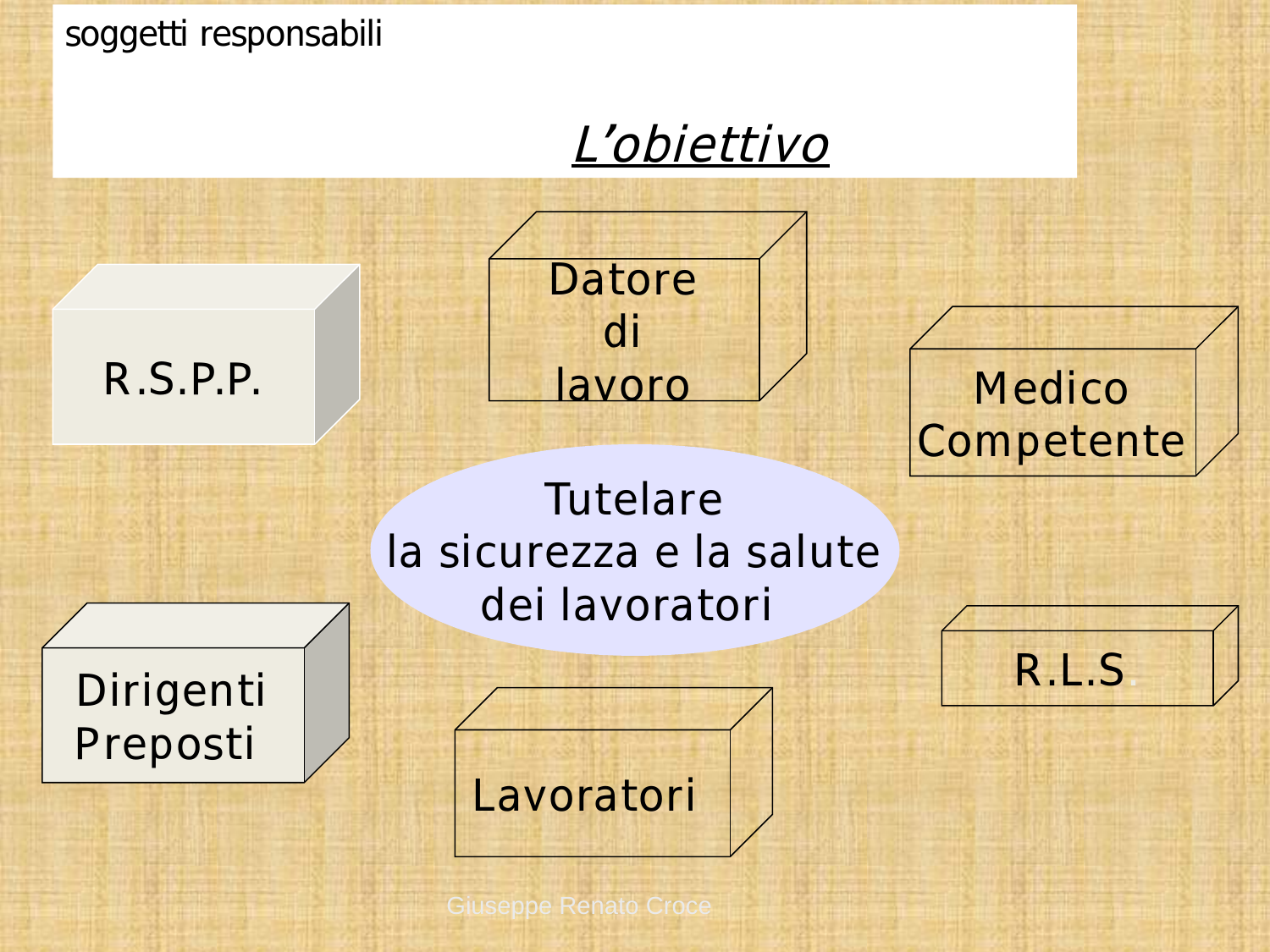

soggetti responsabili

                                              L’obiettivo
Datore
di
lavoro
R.S.P.P.
Medico
Competente
Tutelare
 la sicurezza e la salute
dei lavoratori
Dirigenti
Preposti
R.L.S.
Lavoratori
Giuseppe Renato Croce
36